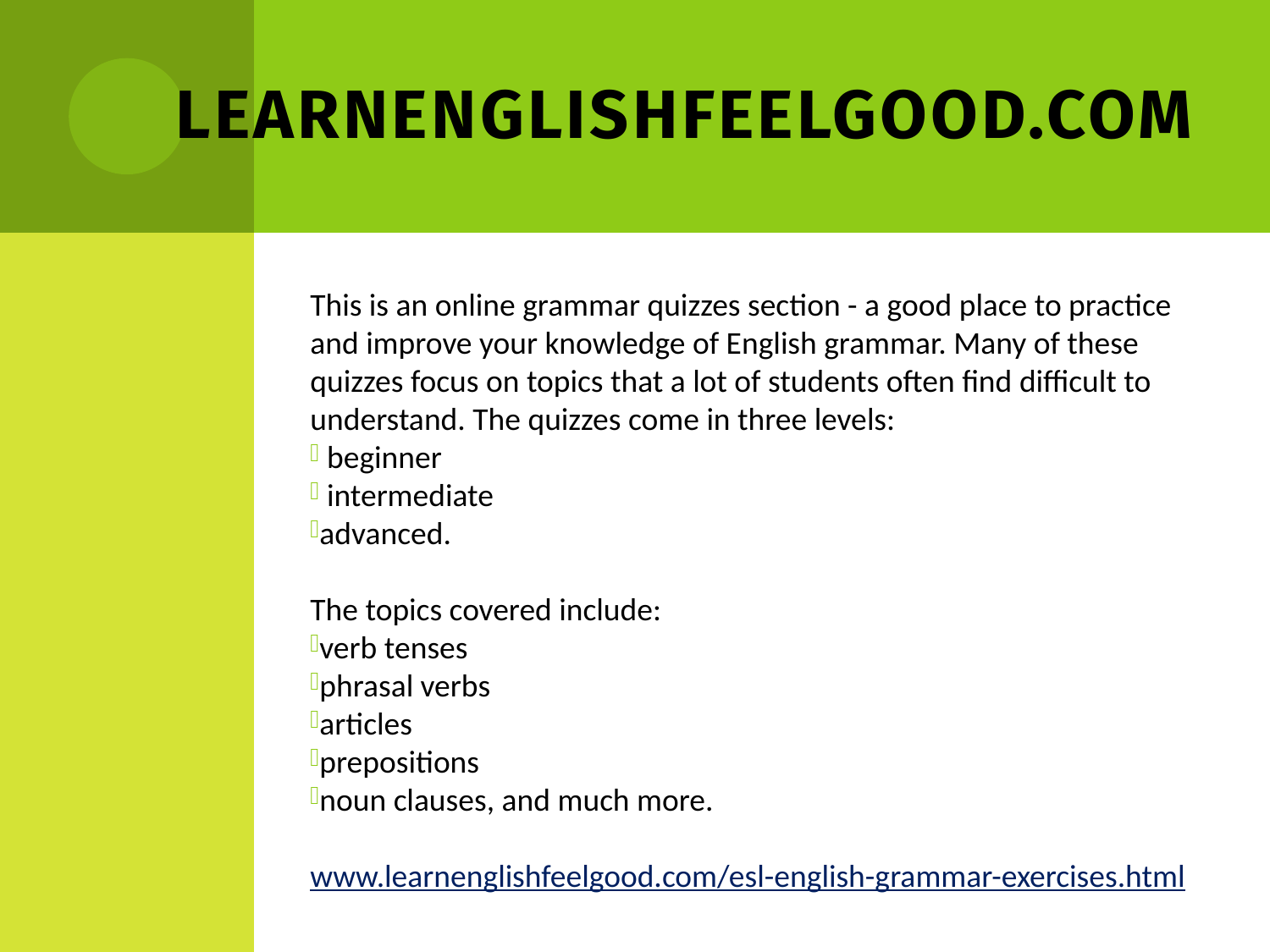

# learnenglishfeelgood.com
This is an online grammar quizzes section - a good place to practice and improve your knowledge of English grammar. Many of these quizzes focus on topics that a lot of students often find difficult to understand. The quizzes come in three levels:
 beginner
 intermediate
advanced.

The topics covered include:
verb tenses
phrasal verbs
articles
prepositions
noun clauses, and much more.

www.learnenglishfeelgood.com/esl-english-grammar-exercises.html